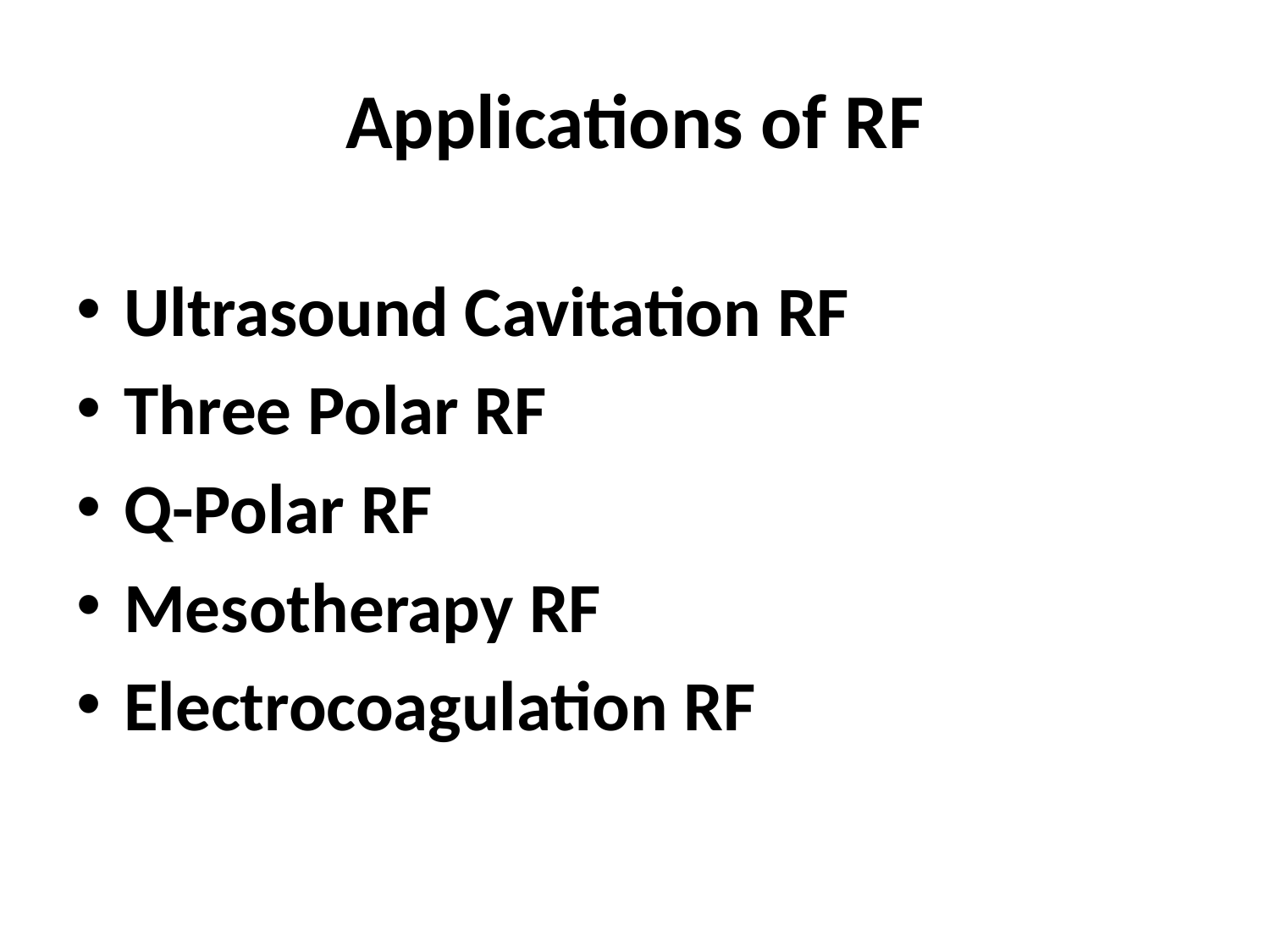

# Applications of RF

Ultrasound Cavitation RF
Three Polar RF
Q-Polar RF
Mesotherapy RF
Electrocoagulation RF